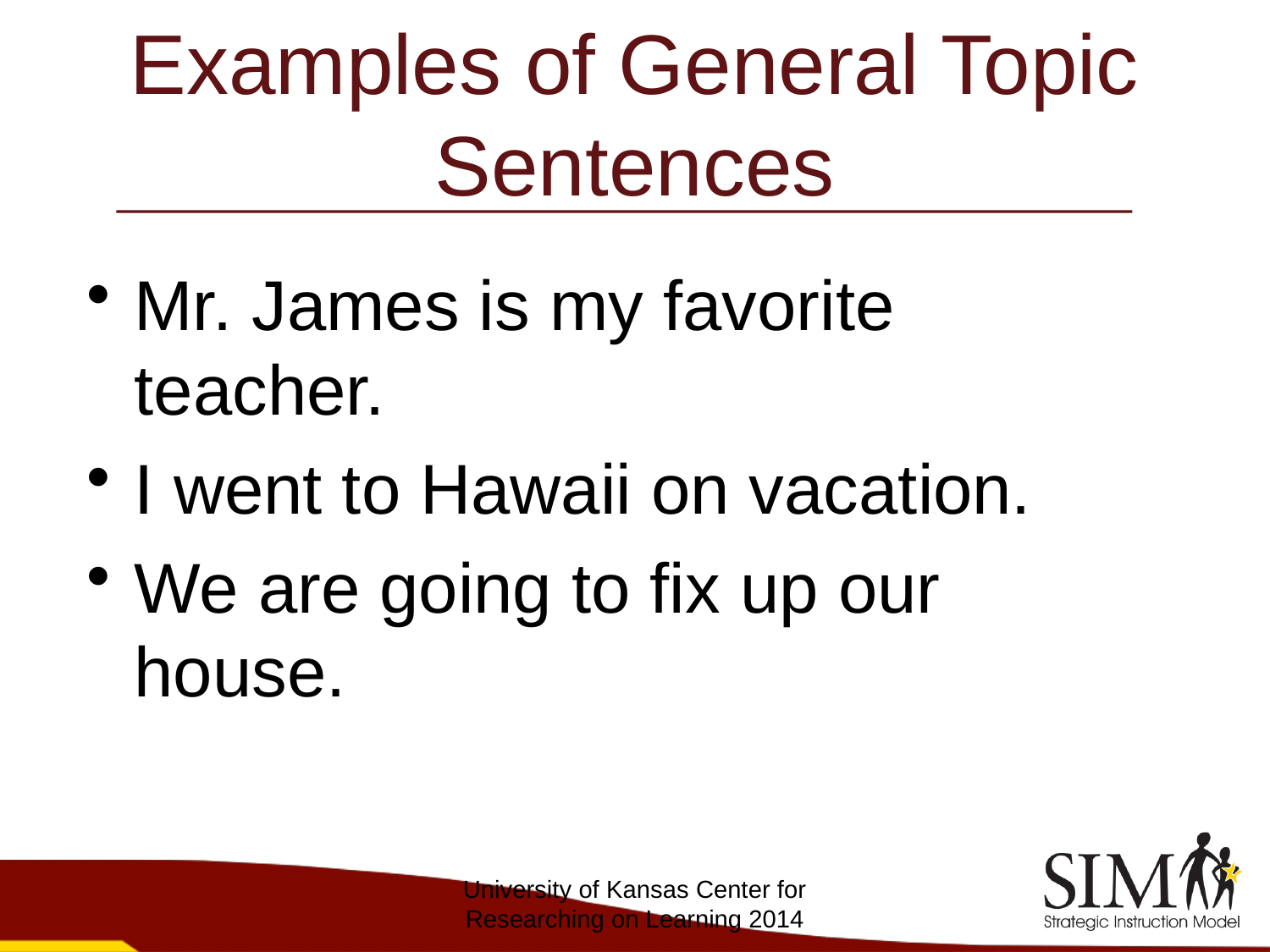

# Examples of General Topic Sentences
Mr. James is my favorite teacher.
I went to Hawaii on vacation.
We are going to fix up our house.
University of Kansas Center for Researching on Learning 2014